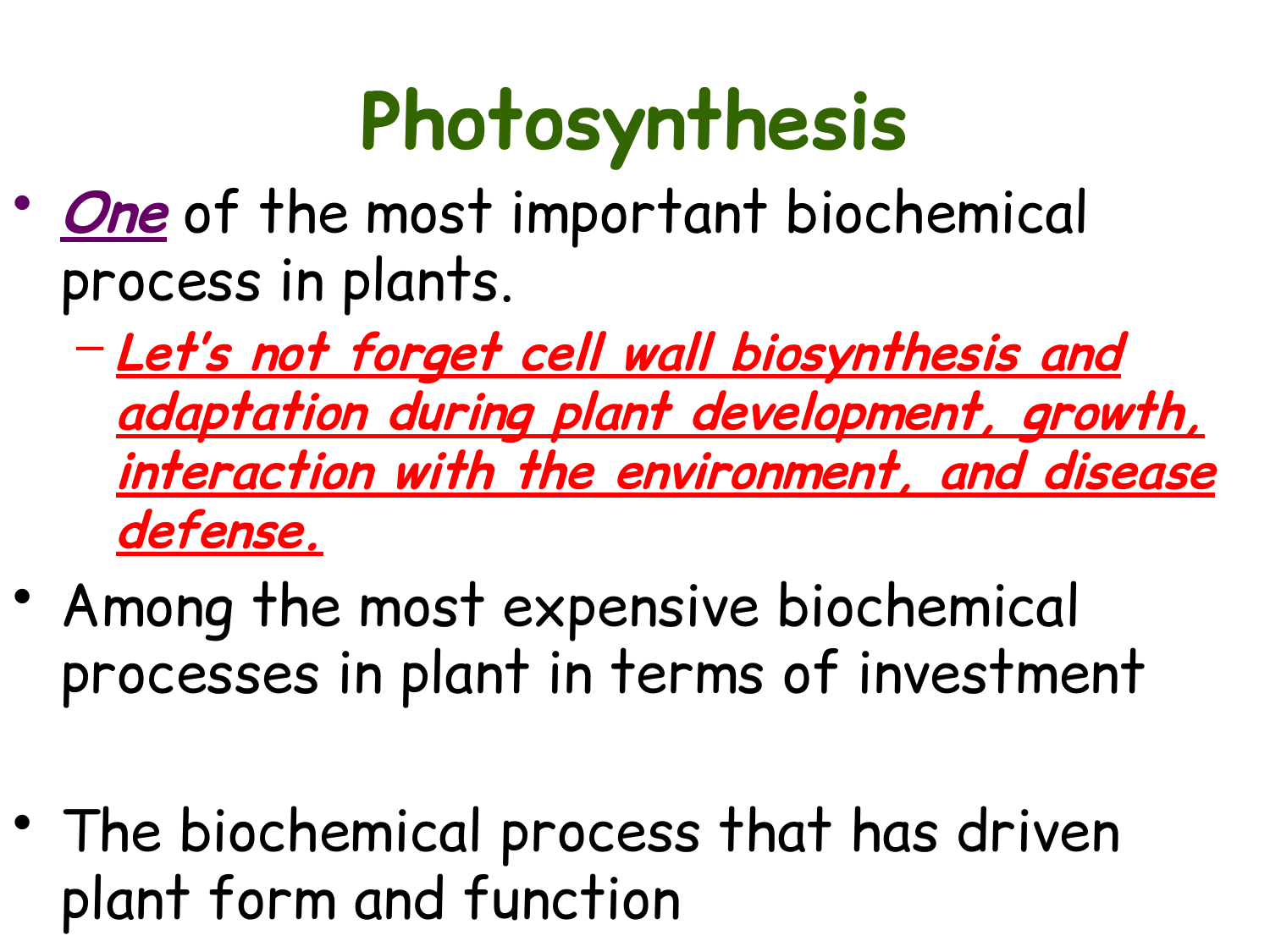

# Photosynthesis
One of the most important biochemical process in plants.
Let’s not forget cell wall biosynthesis and adaptation during plant development, growth, interaction with the environment, and disease defense.
Among the most expensive biochemical processes in plant in terms of investment

The biochemical process that has driven plant form and function